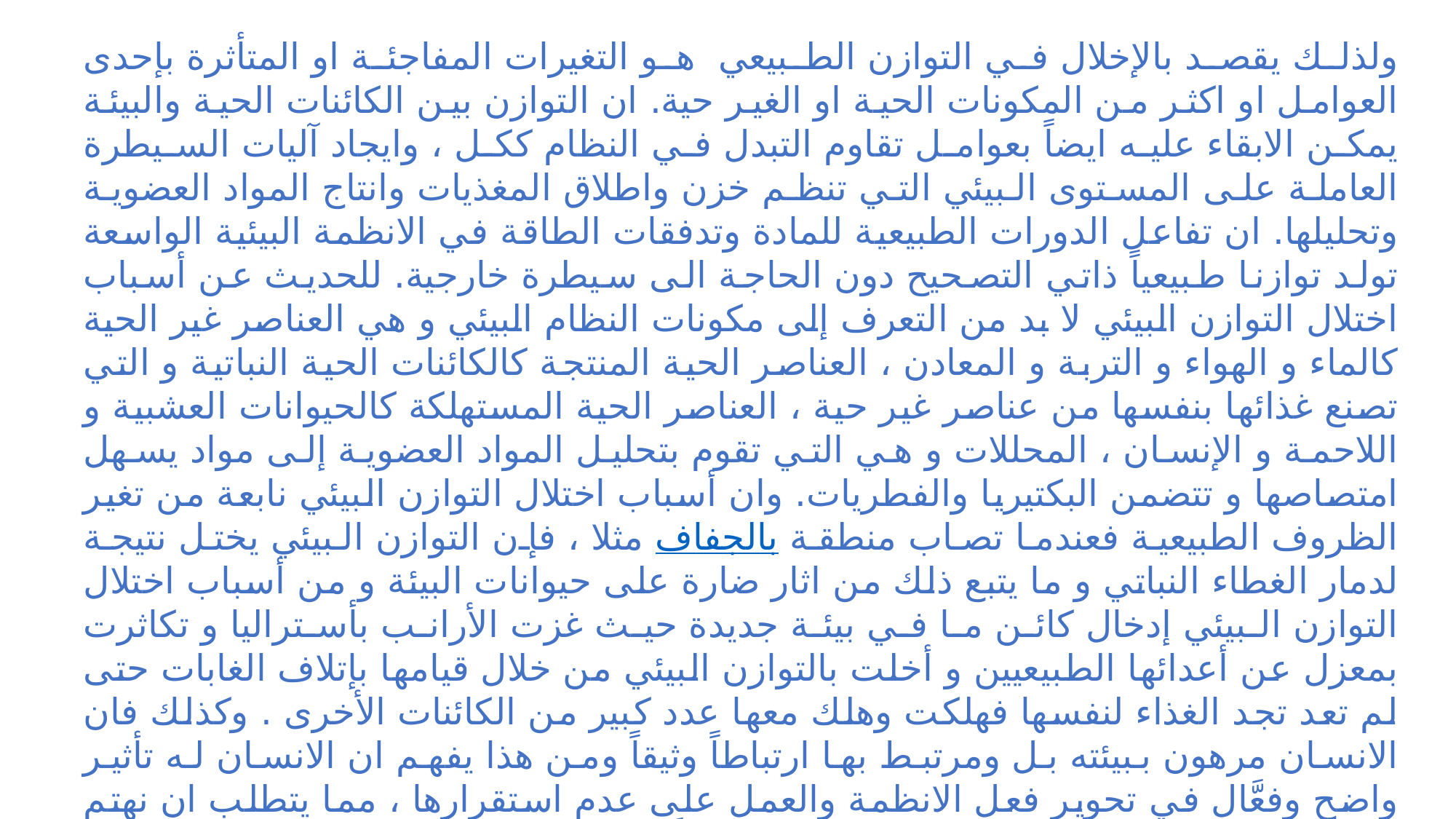

ولذلك يقصد بالإخلال في التوازن الطبيعي  هو التغيرات المفاجئة او المتأثرة بإحدى العوامل او اكثر من المكونات الحية او الغير حية. ان التوازن بين الكائنات الحية والبيئة يمكن الابقاء عليه ايضاً بعوامل تقاوم التبدل في النظام ككل ، وايجاد آليات السيطرة العاملة على المستوى البيئي التي تنظم خزن واطلاق المغذيات وانتاج المواد العضوية وتحليلها. ان تفاعل الدورات الطبيعية للمادة وتدفقات الطاقة في الانظمة البيئية الواسعة تولد توازنا طبيعياً ذاتي التصحيح دون الحاجة الى سيطرة خارجية. للحديث عن أسباب اختلال التوازن البيئي لا بد من التعرف إلى مكونات النظام البيئي و هي العناصر غير الحية كالماء و الهواء و التربة و المعادن ، العناصر الحية المنتجة كالكائنات الحية النباتية و التي تصنع غذائها بنفسها من عناصر غير حية ، العناصر الحية المستهلكة كالحيوانات العشبية و اللاحمة و الإنسان ، المحللات و هي التي تقوم بتحليل المواد العضوية إلى مواد يسهل امتصاصها و تتضمن البكتيريا والفطريات. وان أسباب اختلال التوازن البيئي نابعة من تغير الظروف الطبيعية فعندما تصاب منطقة بالجفاف مثلا ، فإن التوازن البيئي يختل نتيجة لدمار الغطاء النباتي و ما يتبع ذلك من اثار ضارة على حيوانات البيئة و من أسباب اختلال التوازن البيئي إدخال كائن ما في بيئة جديدة حيث غزت الأرانب بأستراليا و تكاثرت بمعزل عن أعدائها الطبيعيين و أخلت بالتوازن البيئي من خلال قيامها بإتلاف الغابات حتى لم تعد تجد الغذاء لنفسها فهلكت وهلك معها عدد كبير من الكائنات الأخرى . وكذلك فان الانسان مرهون ببيئته بل ومرتبط بها ارتباطاً وثيقاً ومن هذا يفهم ان الانسان له تأثير واضح وفعَّال في تحوير فعل الانظمة والعمل على عدم استقرارها ، مما يتطلب ان نهتم في زيادة الوعي البيئي للإنسان كي لا يؤثر سلباً في النظام البيئي بالامكان تفهم العديد من مبادئ التوازن البيئي الطبيعي لتبادل الموارد بين الكائن الحي ومحيطه الذي يتواجد به وذلك من خلال عدد من الدورات سنذكرها بالتفصيل في الصفحة القادمة.